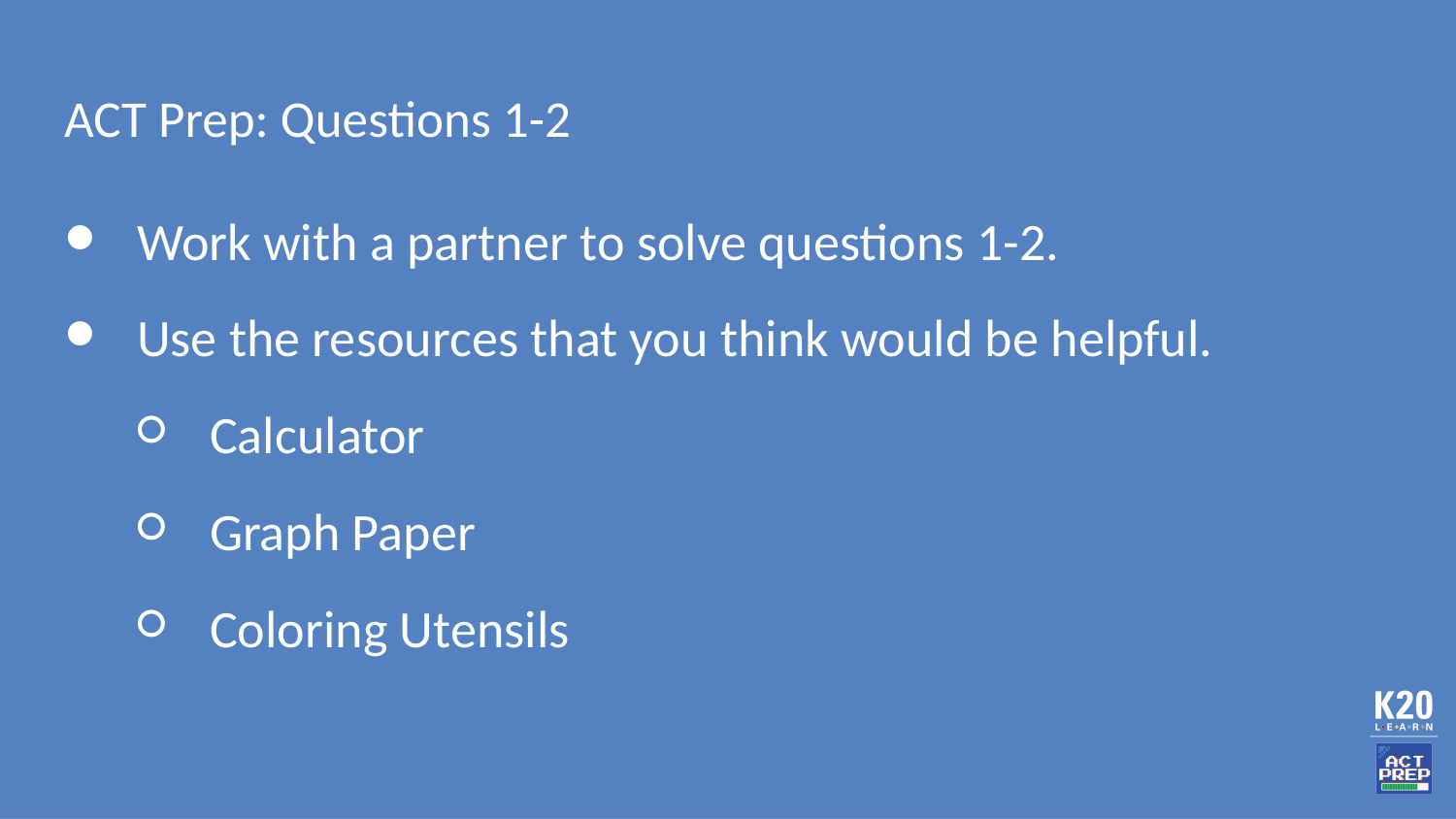

# ACT Prep: Questions 1-2
Work with a partner to solve questions 1-2.
Use the resources that you think would be helpful.
Calculator
Graph Paper
Coloring Utensils